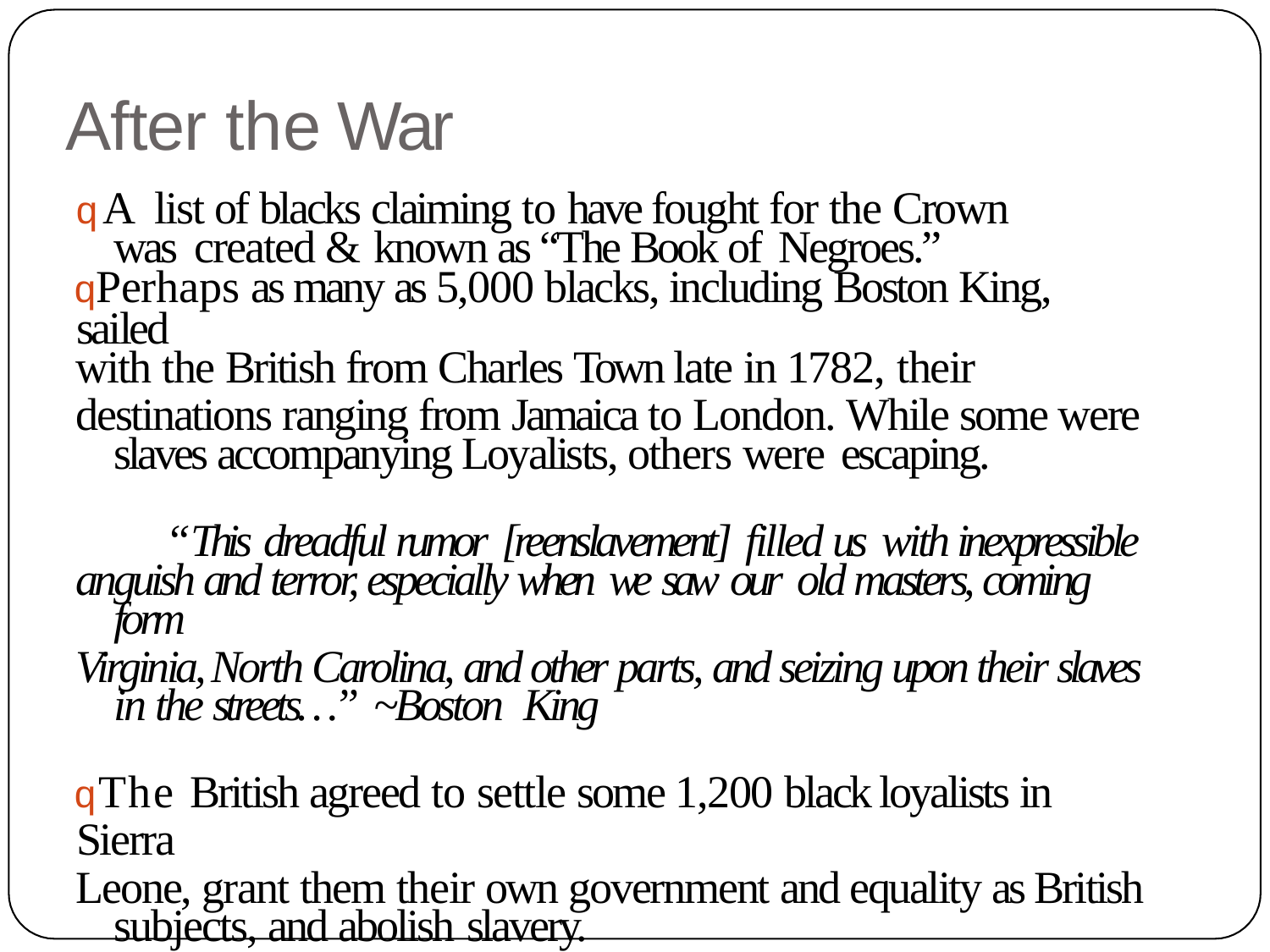

# After the War
qA list of blacks claiming to have fought for the Crown was  created &   known as “The Book of Negroes.”
qPerhaps as many as 5,000 blacks, including Boston King,  sailed
with the British from Charles Town late in 1782, their
destinations ranging from Jamaica to London. While some were  slaves accompanying Loyalists, others were escaping.
“This  dreadful rumor  [reenslavement]  filled us  with inexpressible
anguish and terror, especially when  we  saw  our  old masters, coming   form
Virginia, North Carolina, and other parts, and seizing upon their slaves  in the streets…”  ~Boston  King
qThe British agreed to settle some 1,200 black loyalists in Sierra
Leone, grant them their own government and equality as British  subjects, and abolish slavery.